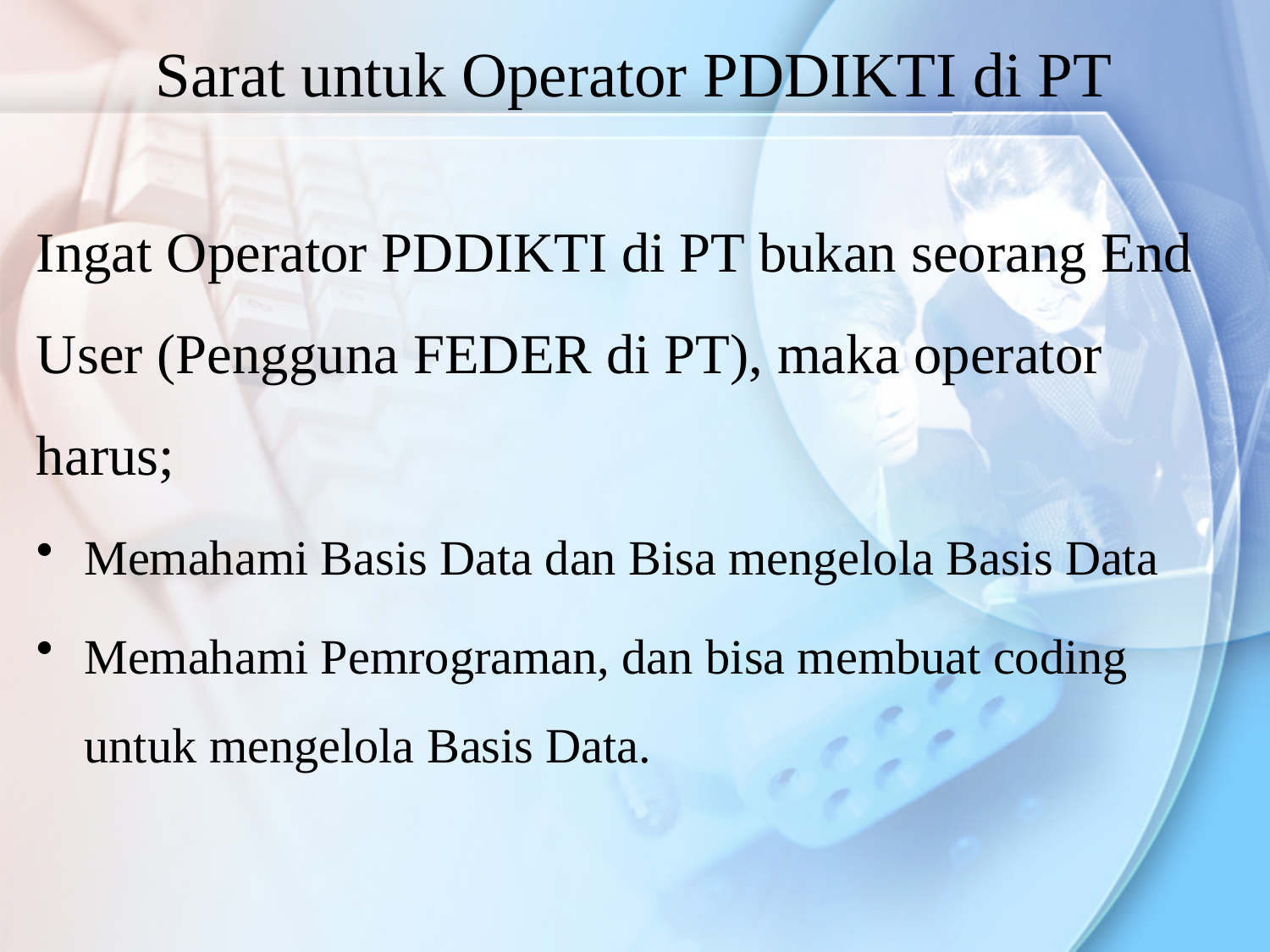

# Sarat untuk Operator PDDIKTI di PT
Ingat Operator PDDIKTI di PT bukan seorang End User (Pengguna FEDER di PT), maka operator harus;
Memahami Basis Data dan Bisa mengelola Basis Data
Memahami Pemrograman, dan bisa membuat coding untuk mengelola Basis Data.